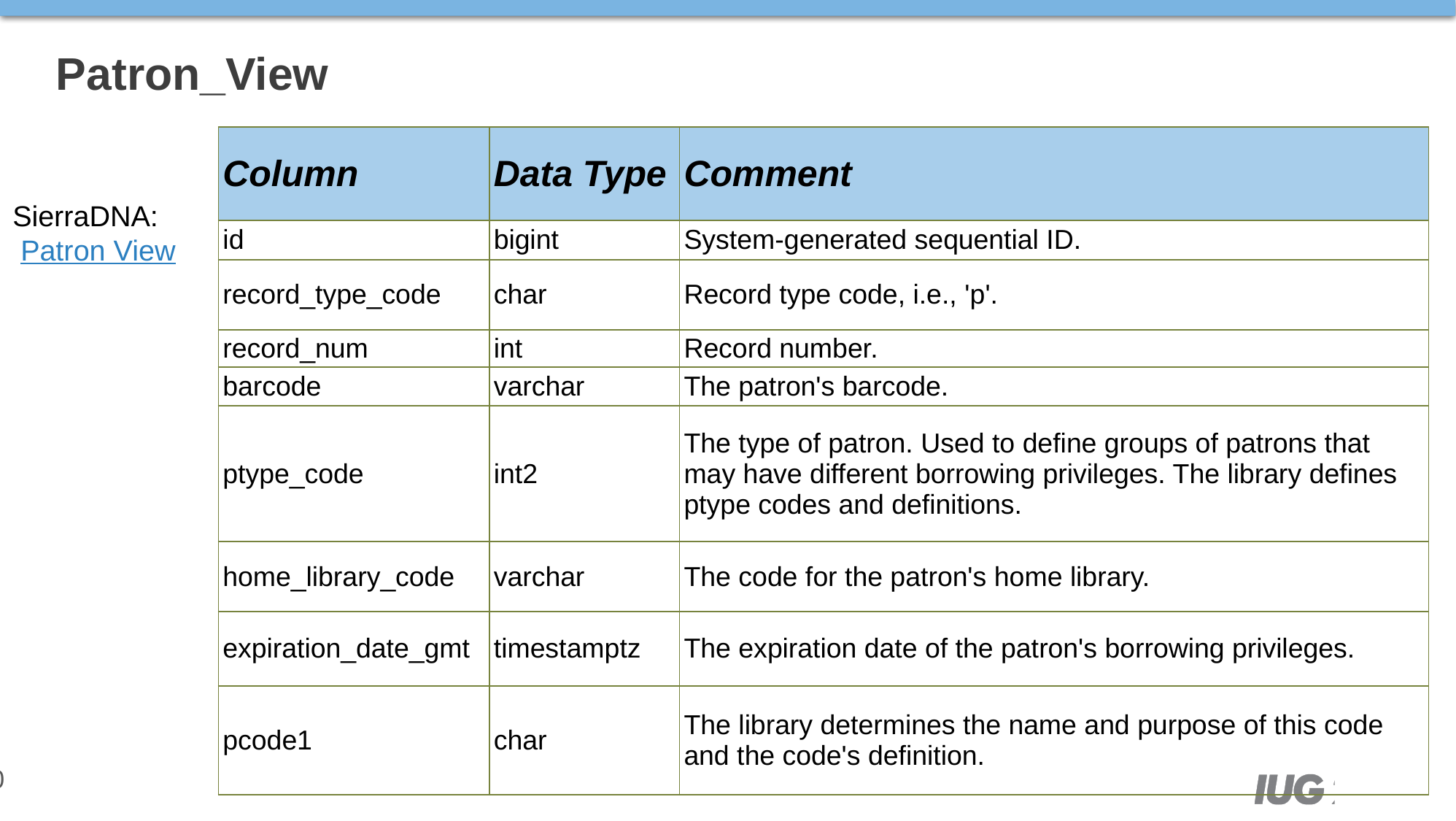

# Patron_View

| Column | Data Type | Comment |
| --- | --- | --- |
| id | bigint | System-generated sequential ID. |
| record\_type\_code | char | Record type code, i.e., 'p'. |
| record\_num | int | Record number. |
| barcode | varchar | The patron's barcode. |
| ptype\_code | int2 | The type of patron. Used to define groups of patrons that may have different borrowing privileges. The library defines ptype codes and definitions. |
| home\_library\_code | varchar | The code for the patron's home library. |
| expiration\_date\_gmt | timestamptz | The expiration date of the patron's borrowing privileges. |
| pcode1 | char | The library determines the name and purpose of this code and the code's definition. |
SierraDNA:
 Patron View